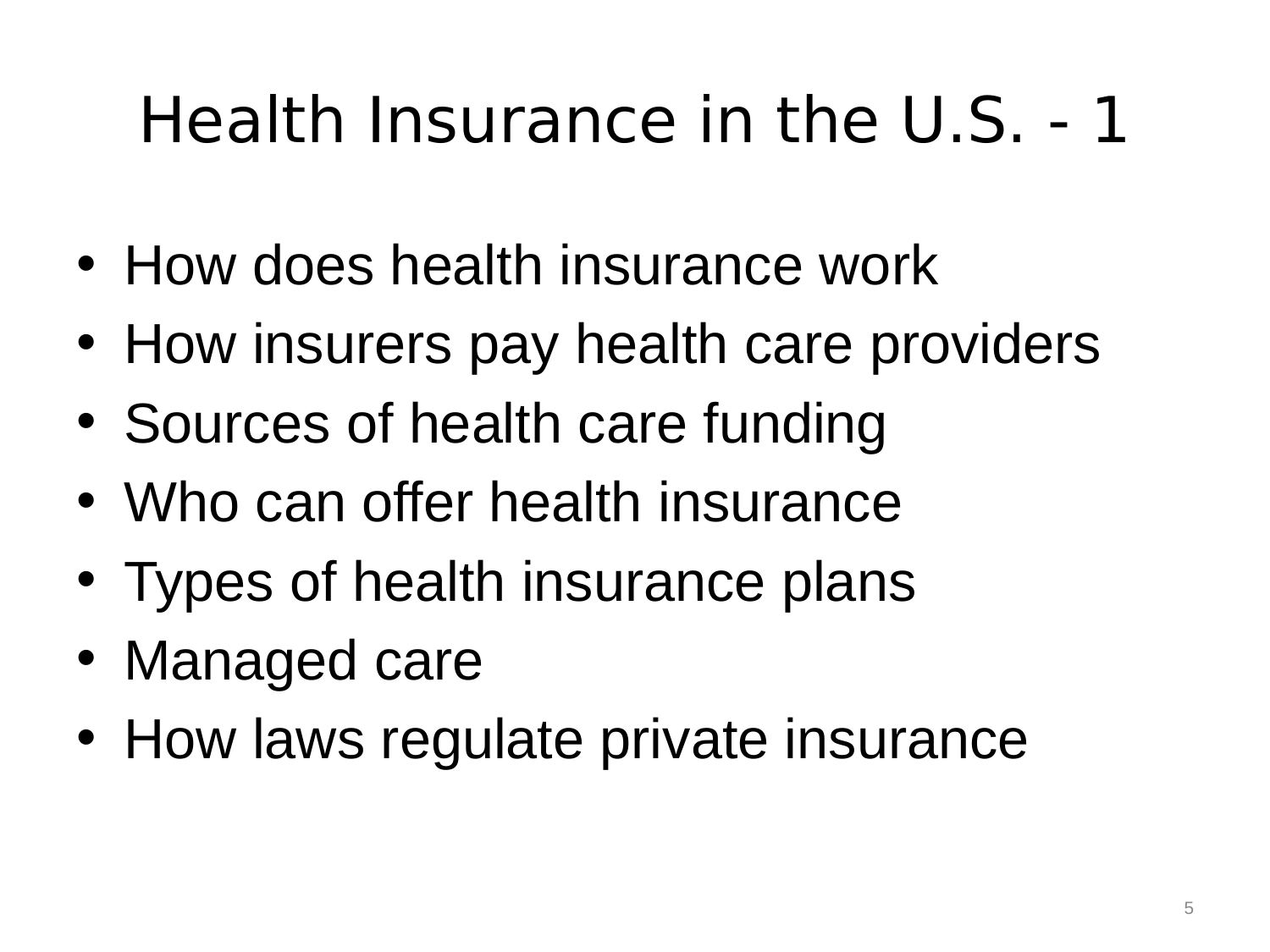

# Health Insurance in the U.S. - 1
How does health insurance work
How insurers pay health care providers
Sources of health care funding
Who can offer health insurance
Types of health insurance plans
Managed care
How laws regulate private insurance
5